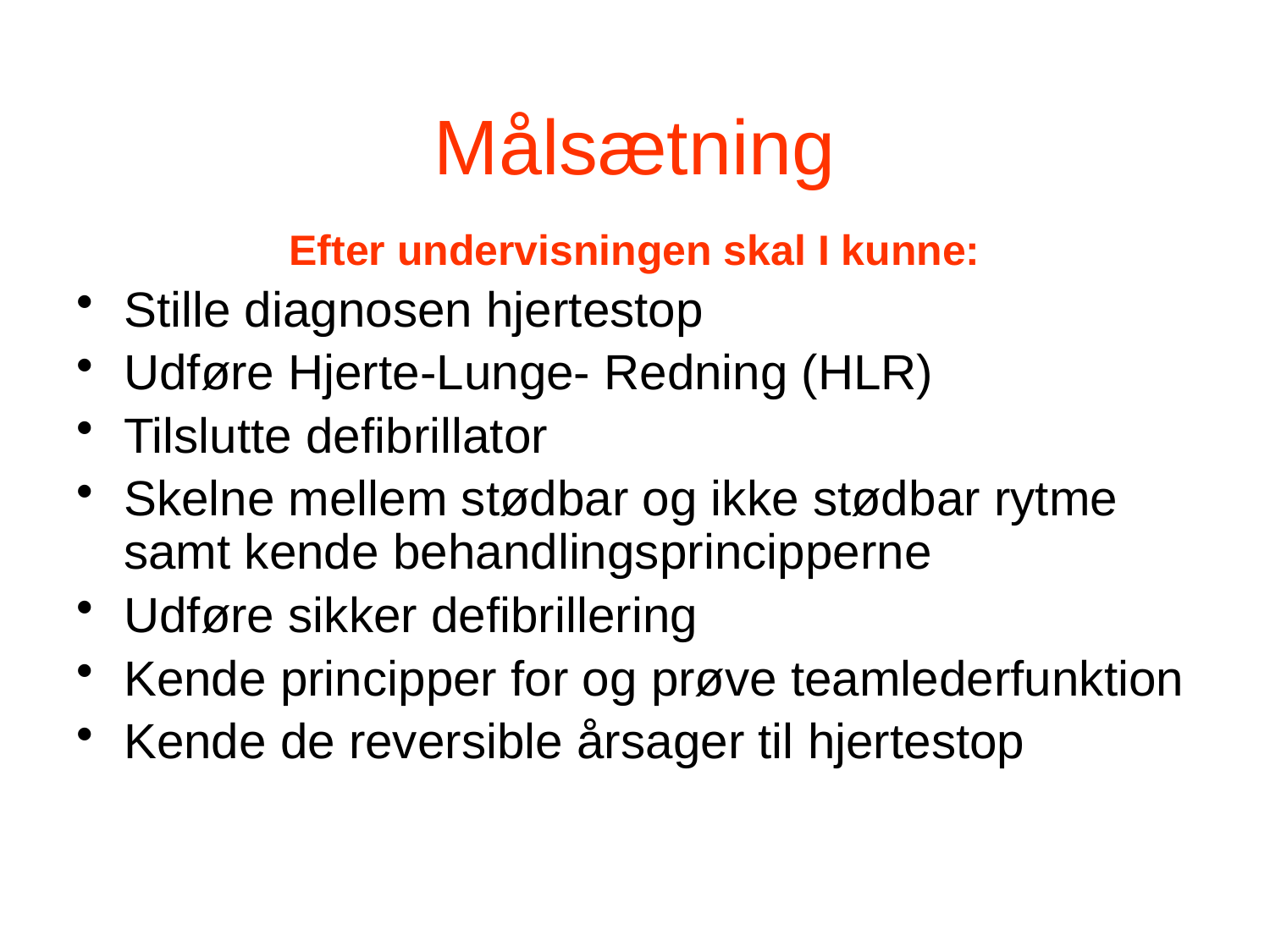

Målsætning
Efter undervisningen skal I kunne:
Stille diagnosen hjertestop
Udføre Hjerte-Lunge- Redning (HLR)
Tilslutte defibrillator
Skelne mellem stødbar og ikke stødbar rytme samt kende behandlingsprincipperne
Udføre sikker defibrillering
Kende principper for og prøve teamlederfunktion
Kende de reversible årsager til hjertestop